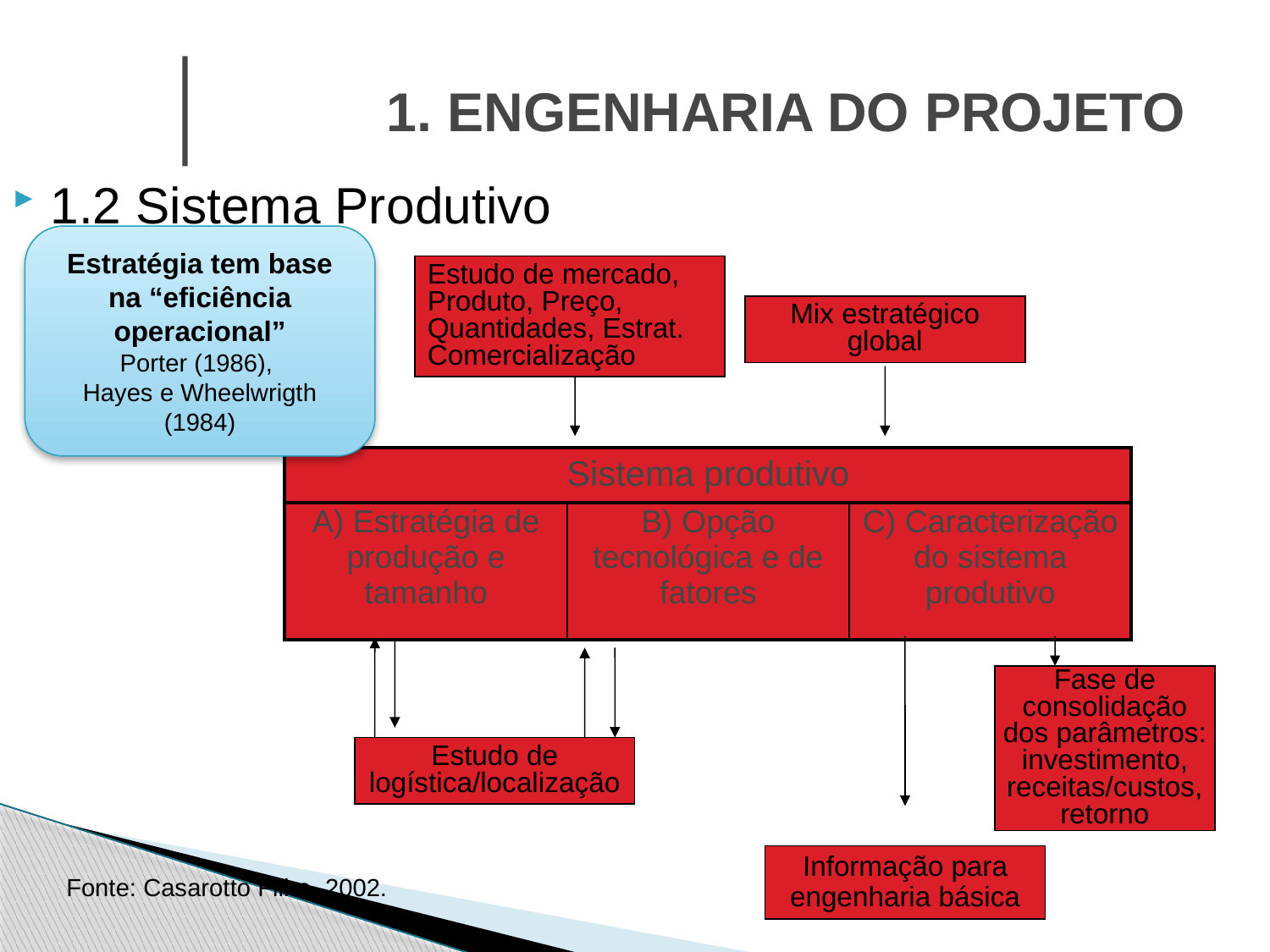

1. ENGENHARIA DO PROJETO
1.2 Sistema Produtivo
Estratégia tem base na “eficiência operacional”
Porter (1986),
Hayes e Wheelwrigth (1984)
Estudo de mercado, Produto, Preço, Quantidades, Estrat. Comercialização
Mix estratégico global

| Sistema produtivo |
| --- |

| A) Estratégia de produção e tamanho | B) Opção tecnológica e de fatores | C) Caracterização do sistema produtivo |
| --- | --- | --- |

Fase de consolidação dos parâmetros: investimento, receitas/custos, retorno
Estudo de logística/localização
Informação para engenharia básica
Fonte: Casarotto Filho, 2002.